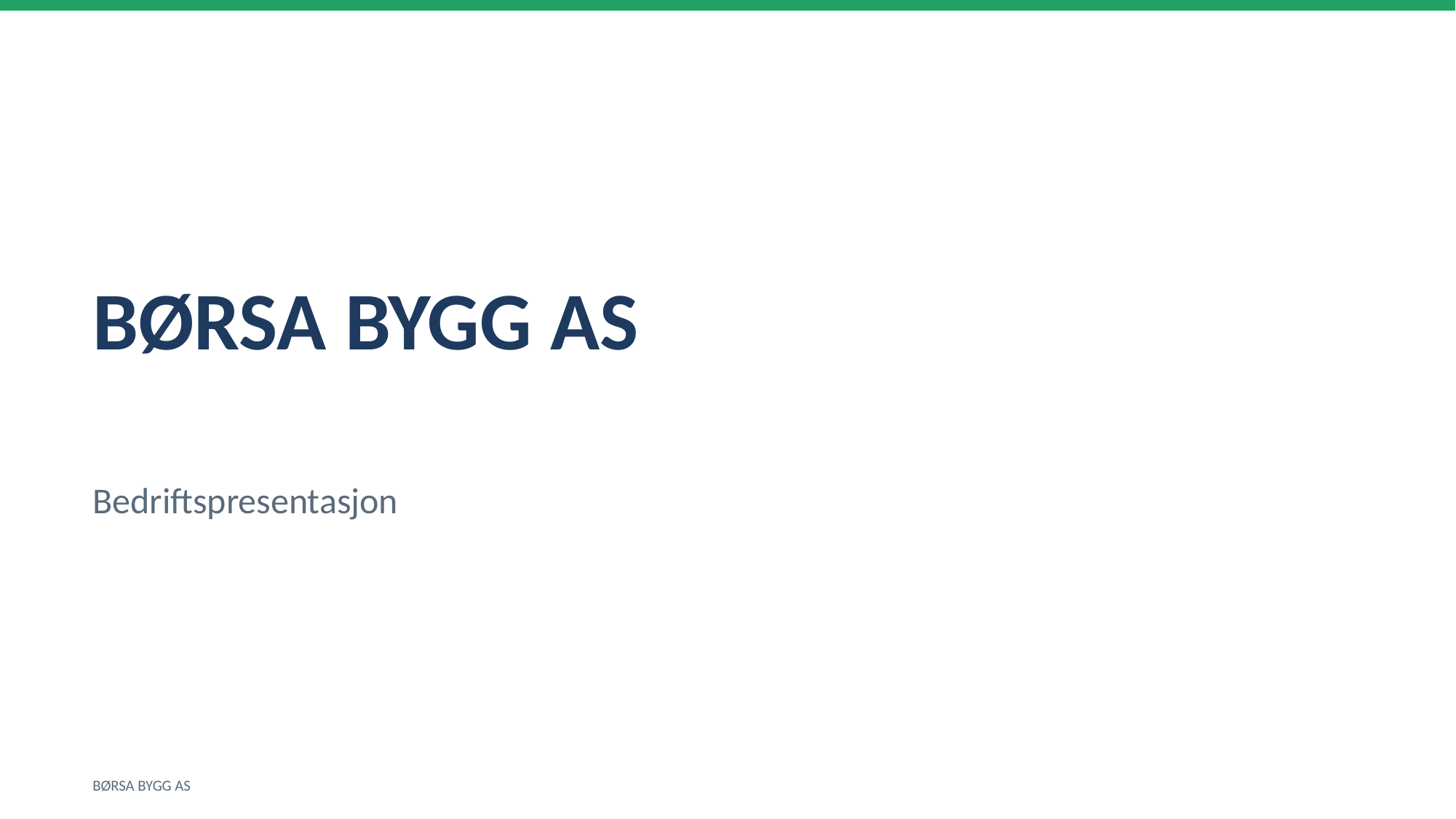

BØRSA BYGG AS
Bedriftspresentasjon
BØRSA BYGG AS